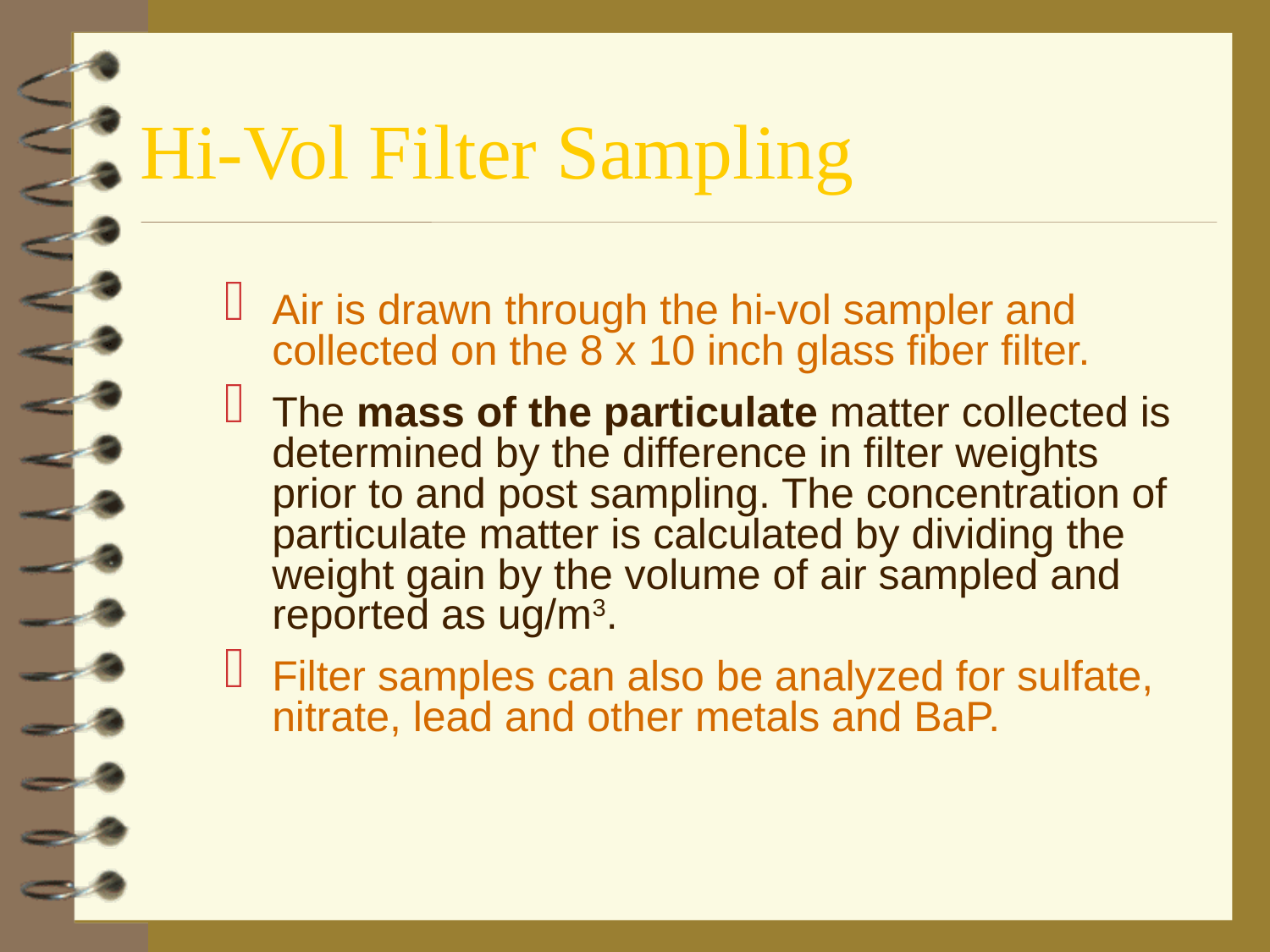

# Hi-Vol Filter Sampling
Air is drawn through the hi-vol sampler and collected on the 8 x 10 inch glass fiber filter.
The mass of the particulate matter collected is determined by the difference in filter weights prior to and post sampling. The concentration of particulate matter is calculated by dividing the weight gain by the volume of air sampled and reported as ug/m3.
Filter samples can also be analyzed for sulfate, nitrate, lead and other metals and BaP.